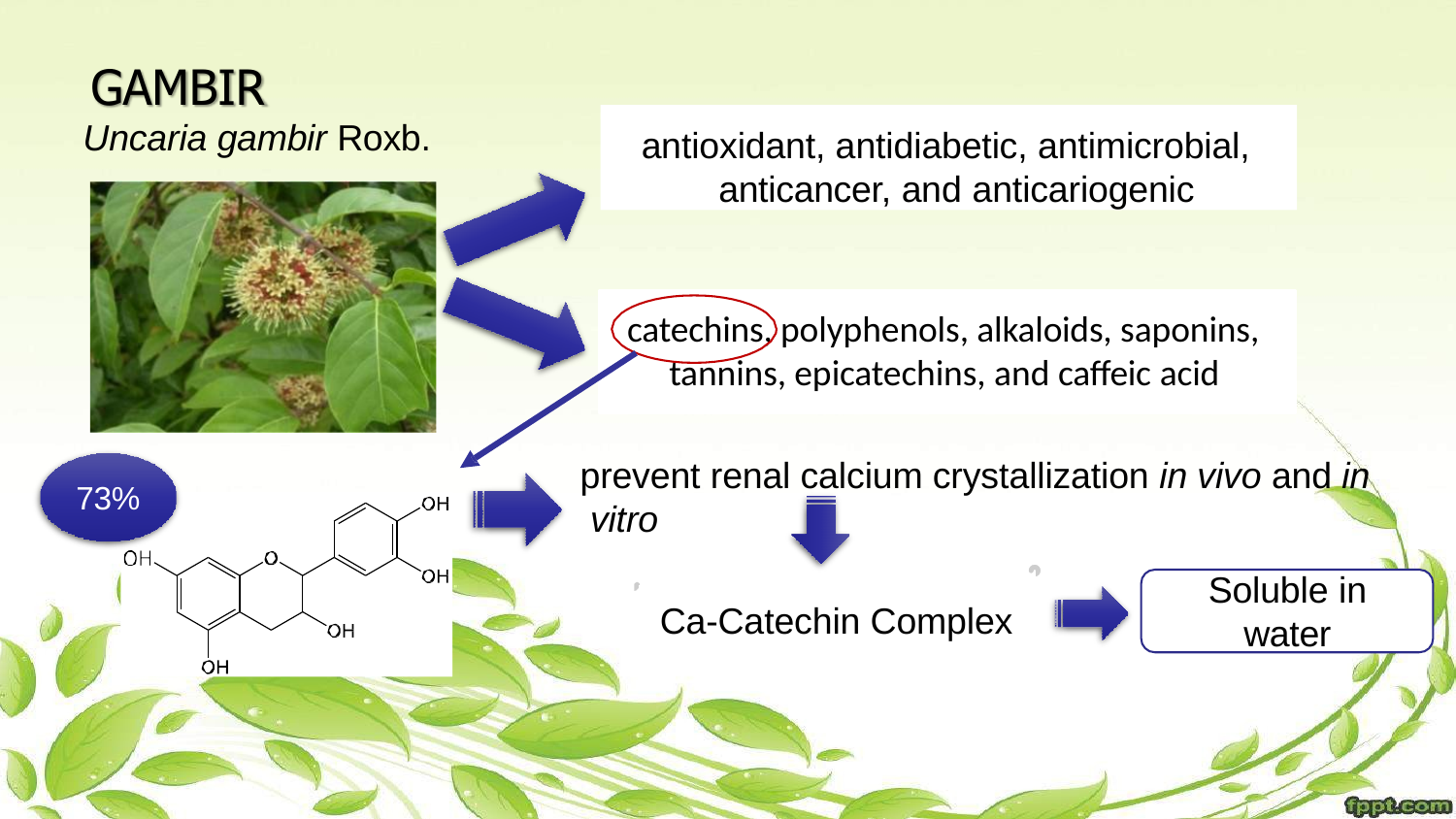

# GAMBIR
Uncaria gambir Roxb.
antioxidant, antidiabetic, antimicrobial,  anticancer, and anticariogenic

catechins, polyphenols, alkaloids, saponins,  tannins, epicatechins, and caffeic acid

prevent renal calcium crystallization in vivo and in  vitro
73%

Soluble in
water

Ca-Catechin Complex